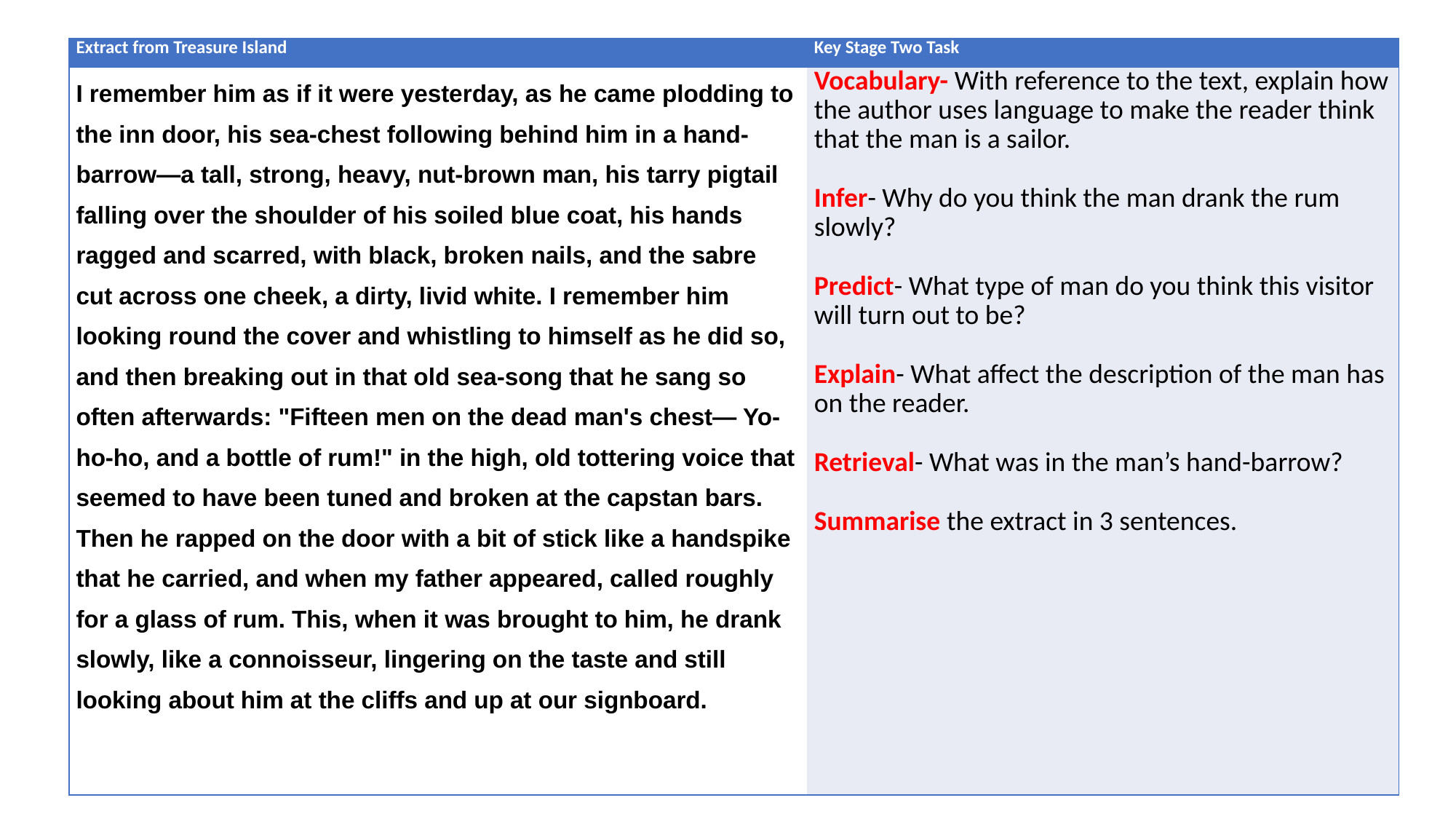

| Extract from Treasure Island | Key Stage Two Task |
| --- | --- |
| I remember him as if it were yesterday, as he came plodding to the inn door, his sea-chest following behind him in a hand-barrow—a tall, strong, heavy, nut-brown man, his tarry pigtail falling over the shoulder of his soiled blue coat, his hands ragged and scarred, with black, broken nails, and the sabre cut across one cheek, a dirty, livid white. I remember him looking round the cover and whistling to himself as he did so, and then breaking out in that old sea-song that he sang so often afterwards: "Fifteen men on the dead man's chest— Yo-ho-ho, and a bottle of rum!" in the high, old tottering voice that seemed to have been tuned and broken at the capstan bars. Then he rapped on the door with a bit of stick like a handspike that he carried, and when my father appeared, called roughly for a glass of rum. This, when it was brought to him, he drank slowly, like a connoisseur, lingering on the taste and still looking about him at the cliffs and up at our signboard. | Vocabulary- With reference to the text, explain how the author uses language to make the reader think that the man is a sailor.   Infer- Why do you think the man drank the rum slowly?   Predict- What type of man do you think this visitor will turn out to be?   Explain- What affect the description of the man has on the reader.   Retrieval- What was in the man’s hand-barrow?   Summarise the extract in 3 sentences. |